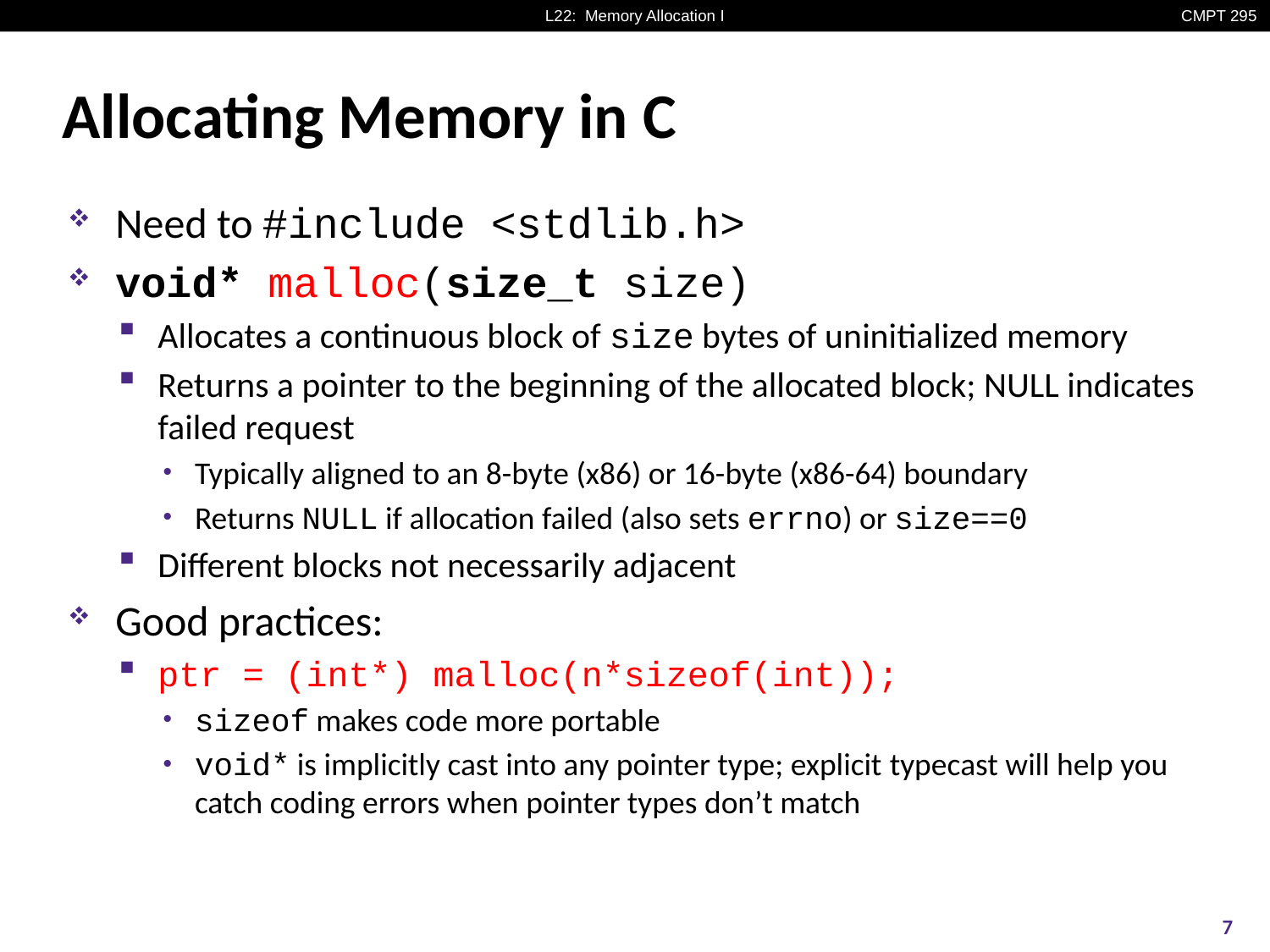

# Allocating Memory in C
Need to #include <stdlib.h>
void* malloc(size_t size)
Allocates a continuous block of size bytes of uninitialized memory
Returns a pointer to the beginning of the allocated block; NULL indicates failed request
Typically aligned to an 8-byte (x86) or 16-byte (x86-64) boundary
Returns NULL if allocation failed (also sets errno) or size==0
Different blocks not necessarily adjacent
Good practices:
ptr = (int*) malloc(n*sizeof(int));
sizeof makes code more portable
void* is implicitly cast into any pointer type; explicit typecast will help you catch coding errors when pointer types don’t match
7